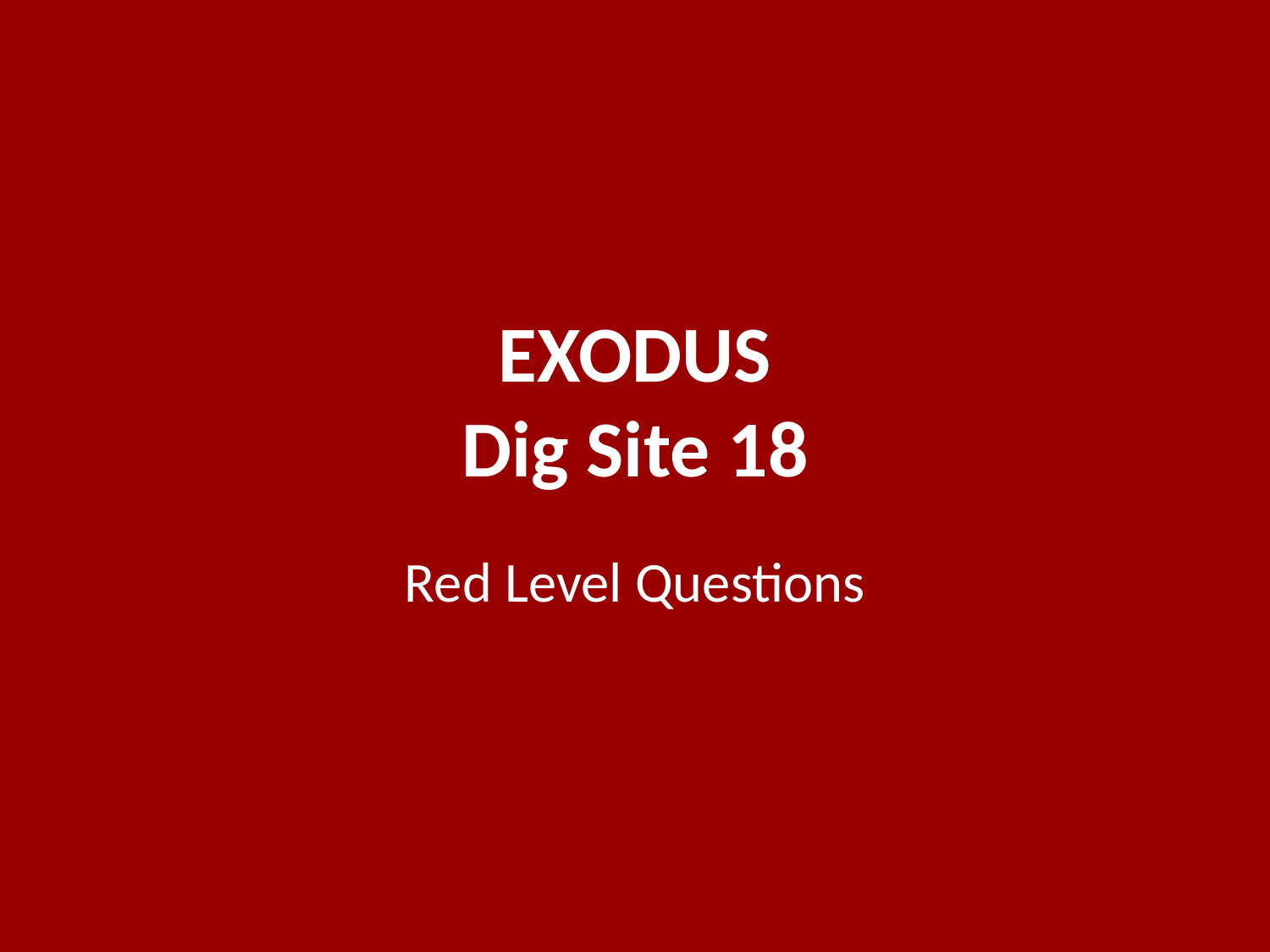

# EXODUS Dig Site 18
Red Level Questions